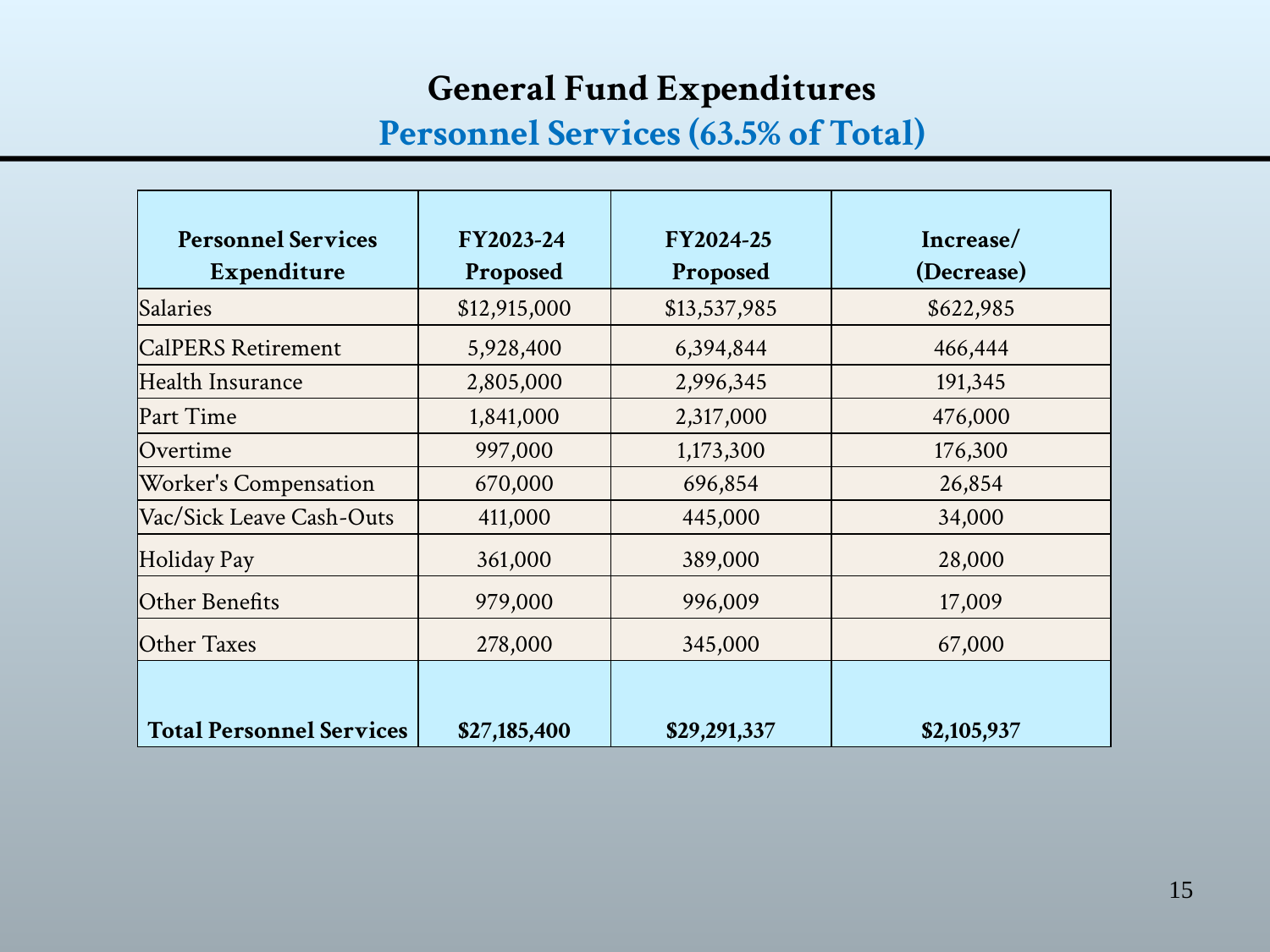

# General Fund Expenditures Personnel Services (63.5% of Total)

| Personnel Services Expenditure | FY2023-24 Proposed | FY2024-25 Proposed | Increase/ (Decrease) |
| --- | --- | --- | --- |
| Salaries | $12,915,000 | $13,537,985 | $622,985 |
| CalPERS Retirement | 5,928,400 | 6,394,844 | 466,444 |
| Health Insurance | 2,805,000 | 2,996,345 | 191,345 |
| Part Time | 1,841,000 | 2,317,000 | 476,000 |
| Overtime | 997,000 | 1,173,300 | 176,300 |
| Worker's Compensation | 670,000 | 696,854 | 26,854 |
| Vac/Sick Leave Cash-Outs | 411,000 | 445,000 | 34,000 |
| Holiday Pay | 361,000 | 389,000 | 28,000 |
| Other Benefits | 979,000 | 996,009 | 17,009 |
| Other Taxes | 278,000 | 345,000 | 67,000 |
| Total Personnel Services | $27,185,400 | $29,291,337 | $2,105,937 |
15